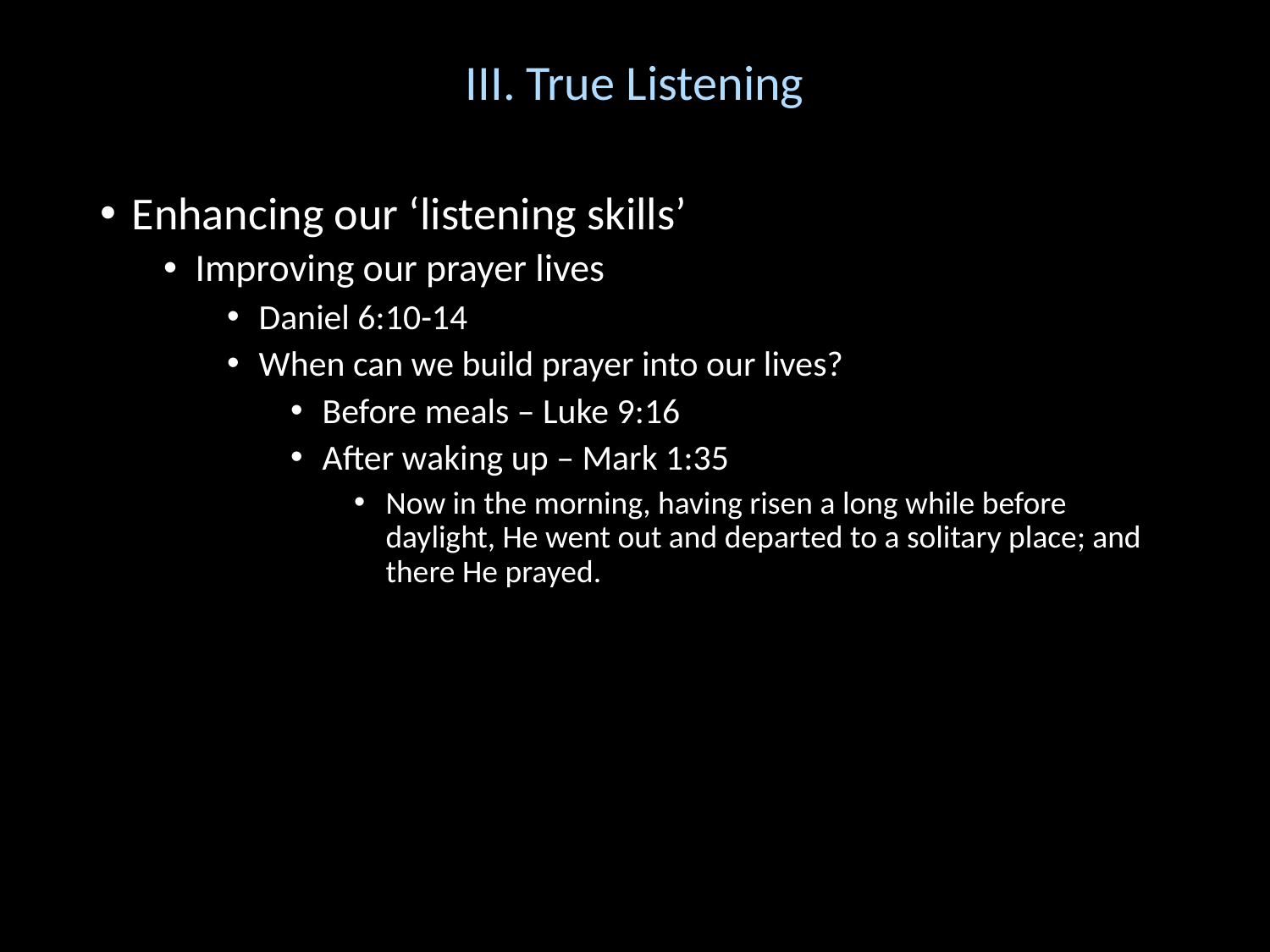

# III. True Listening
Enhancing our ‘listening skills’
Improving our prayer lives
Daniel 6:10-14
When can we build prayer into our lives?
Before meals – Luke 9:16
After waking up – Mark 1:35
Now in the morning, having risen a long while before daylight, He went out and departed to a solitary place; and there He prayed.